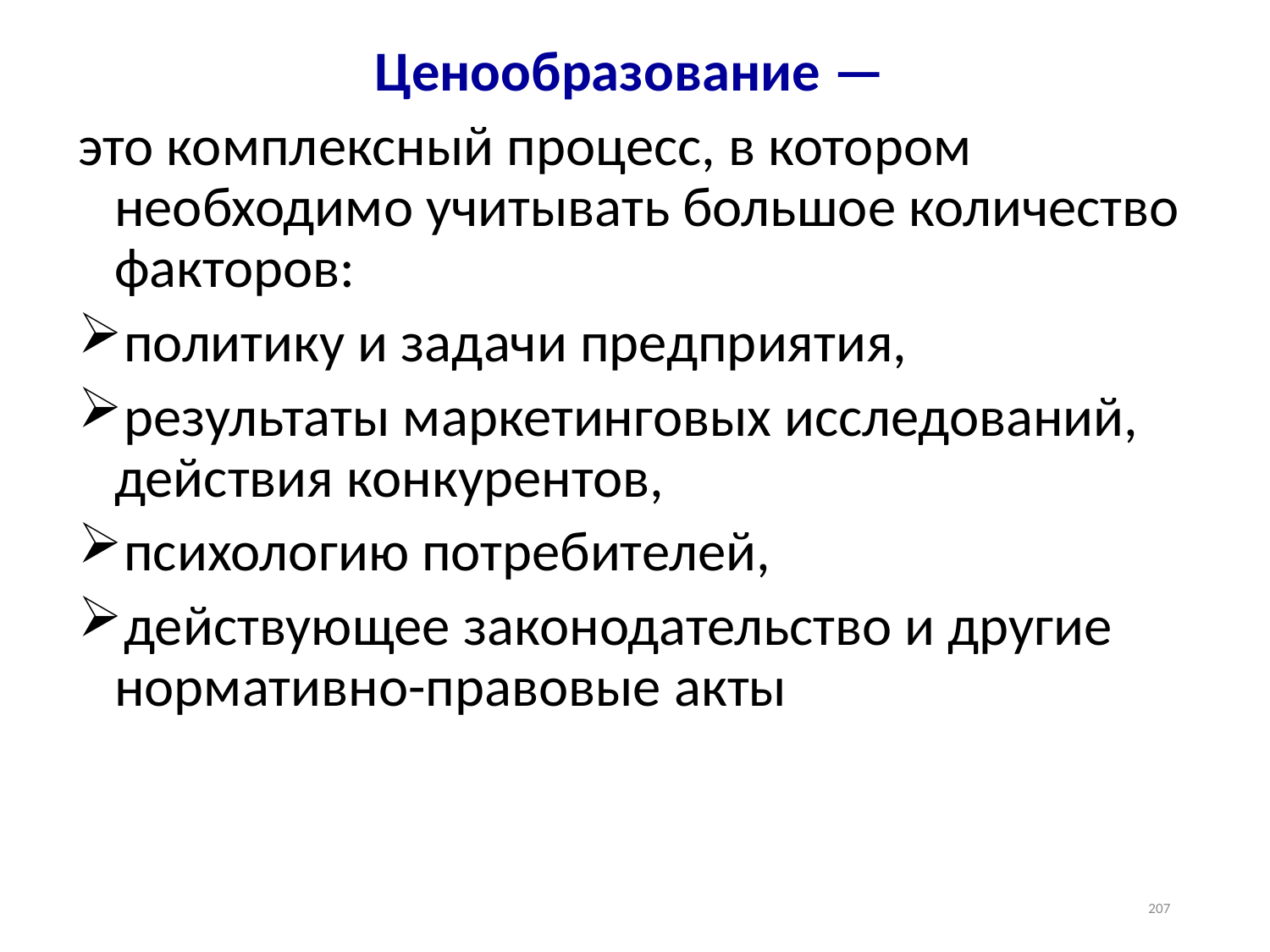

Ценообразование —
это комплексный процесс, в котором необходимо учитывать большое количество факторов:
политику и задачи предприятия,
результаты маркетинговых исследований, действия конкурентов,
психологию потребителей,
действующее законодательство и другие нормативно-правовые акты
207